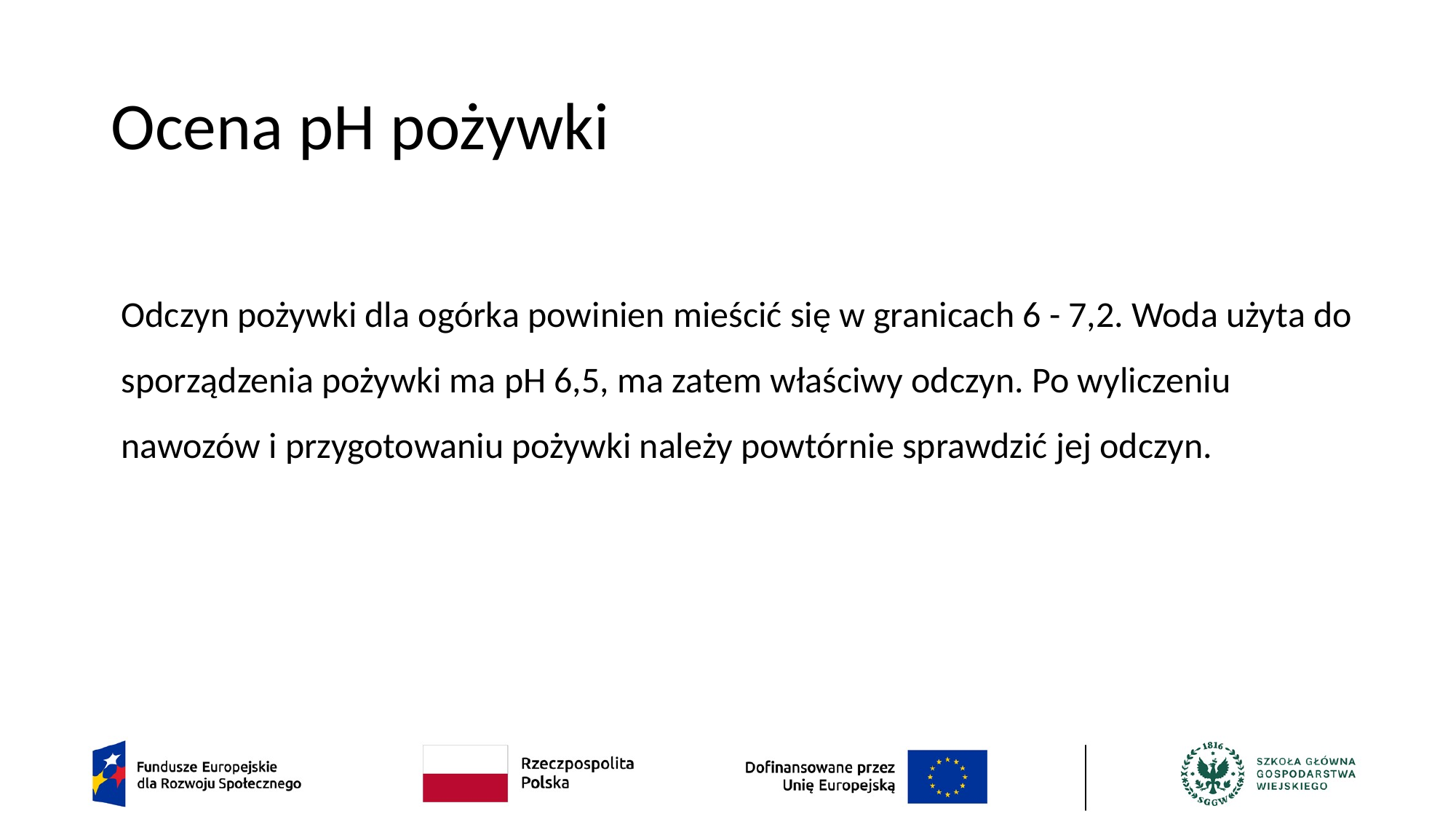

# Ocena pH pożywki
Odczyn pożywki dla ogórka powinien mieścić się w granicach 6 - 7,2. Woda użyta do sporządzenia pożywki ma pH 6,5, ma zatem właściwy odczyn. Po wyliczeniu nawozów i przygotowaniu pożywki należy powtórnie sprawdzić jej odczyn.